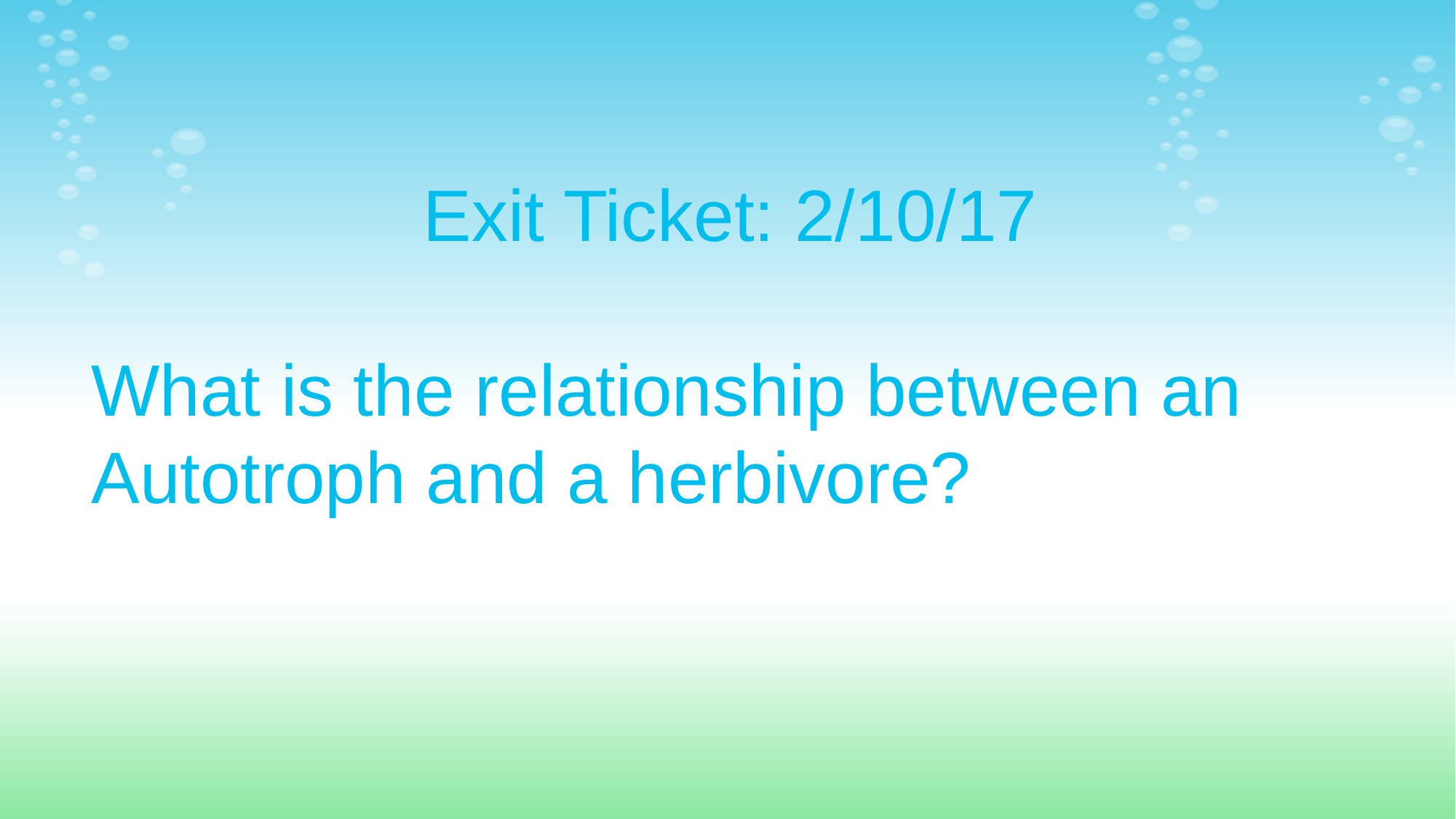

#

Exit Ticket: 2/10/17

What is the relationship between an Autotroph and a herbivore?